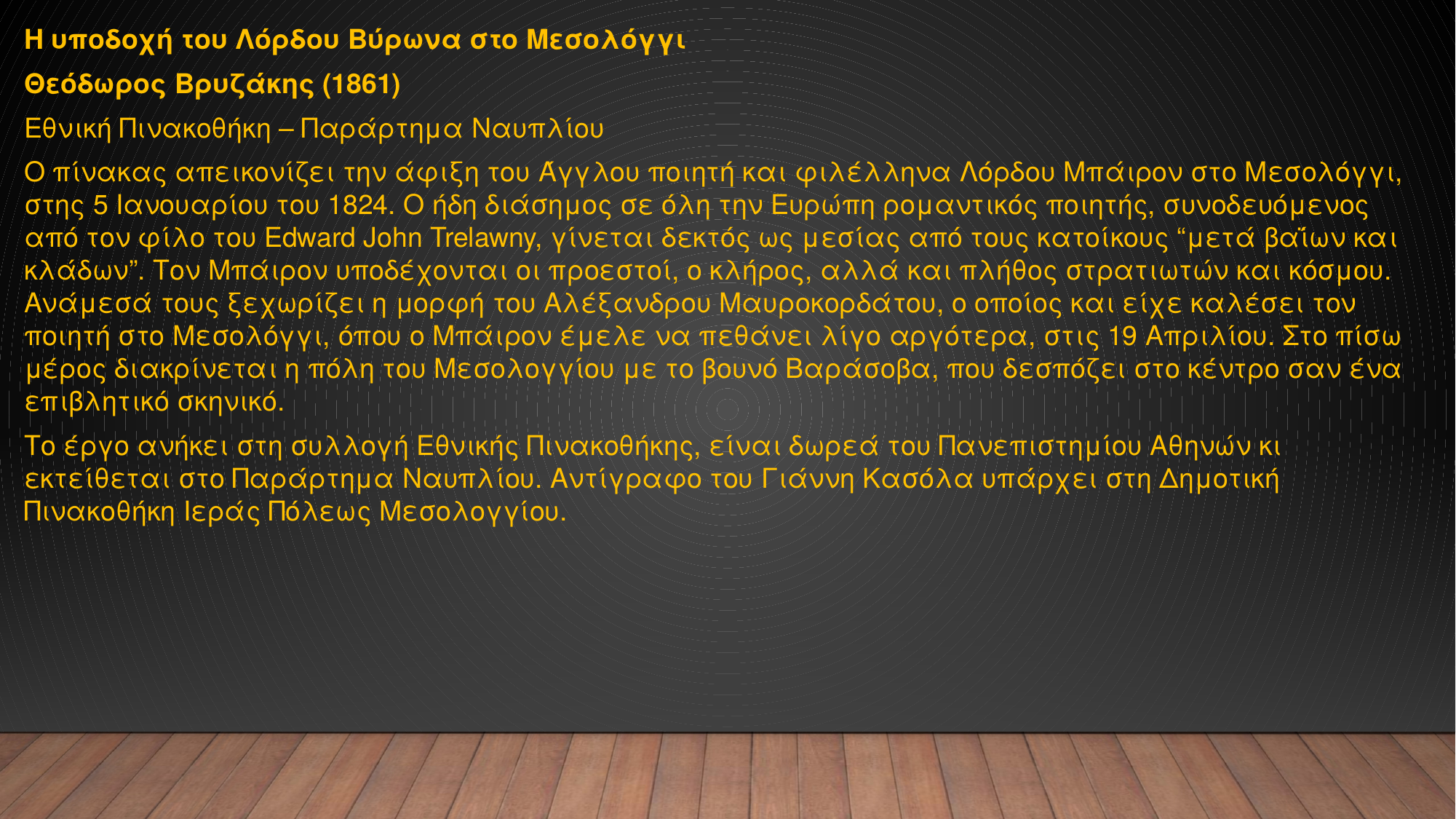

Η υποδοχή του Λόρδου Βύρωνα στο Μεσολόγγι
Θεόδωρος Βρυζάκης (1861)
Εθνική Πινακοθήκη – Παράρτημα Ναυπλίου
Ο πίνακας απεικονίζει την άφιξη του Άγγλου ποιητή και φιλέλληνα Λόρδου Μπάιρον στο Μεσολόγγι, στης 5 Ιανουαρίου του 1824. Ο ήδη διάσημος σε όλη την Ευρώπη ρομαντικός ποιητής, συνοδευόμενος από τον φίλο του Edward John Trelawny, γίνεται δεκτός ως μεσίας από τους κατοίκους “μετά βαΐων και κλάδων”. Τον Μπάιρον υποδέχονται οι προεστοί, ο κλήρος, αλλά και πλήθος στρατιωτών και κόσμου. Ανάμεσά τους ξεχωρίζει η μορφή του Αλέξανδρου Μαυροκορδάτου, ο οποίος και είχε καλέσει τον ποιητή στο Μεσολόγγι, όπου ο Μπάιρον έμελε να πεθάνει λίγο αργότερα, στις 19 Απριλίου. Στο πίσω μέρος διακρίνεται η πόλη του Μεσολογγίου με το βουνό Βαράσοβα, που δεσπόζει στο κέντρο σαν ένα επιβλητικό σκηνικό.
Το έργο ανήκει στη συλλογή Εθνικής Πινακοθήκης, είναι δωρεά του Πανεπιστημίου Αθηνών κι εκτείθεται στο Παράρτημα Ναυπλίου. Αντίγραφο του Γιάννη Κασόλα υπάρχει στη Δημοτική Πινακοθήκη Ιεράς Πόλεως Μεσολογγίου.